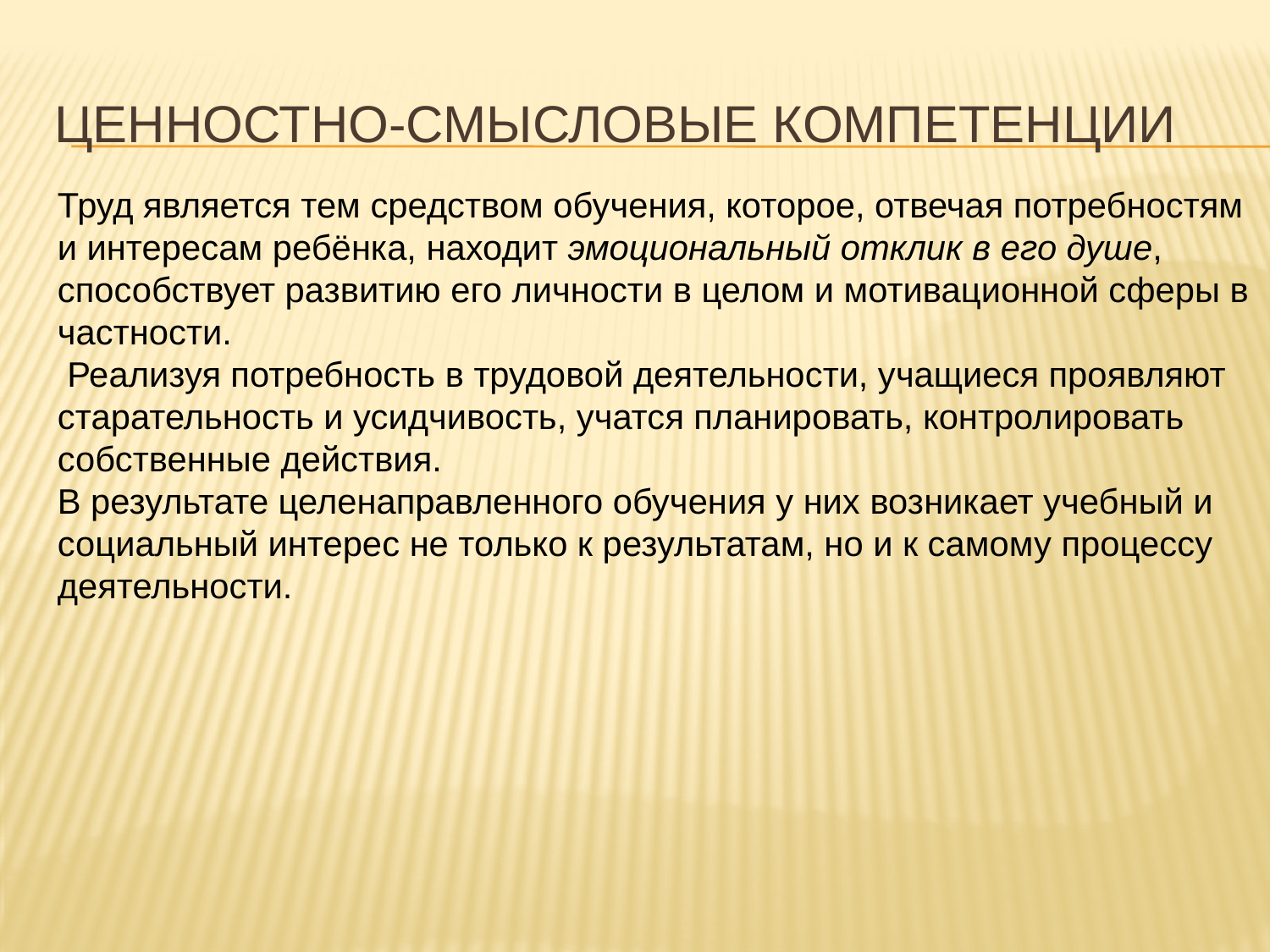

# Ценностно-смысловые компетенции
Труд является тем средством обучения, которое, отвечая потребностям и интересам ребёнка, находит эмоциональный отклик в его душе, способствует развитию его личности в целом и мотивационной сферы в частности.
 Реализуя потребность в трудовой деятельности, учащиеся проявляют старательность и усидчивость, учатся планировать, контролировать собственные действия.
В результате целенаправленного обучения у них возникает учебный и социальный интерес не только к результатам, но и к самому процессу деятельности.